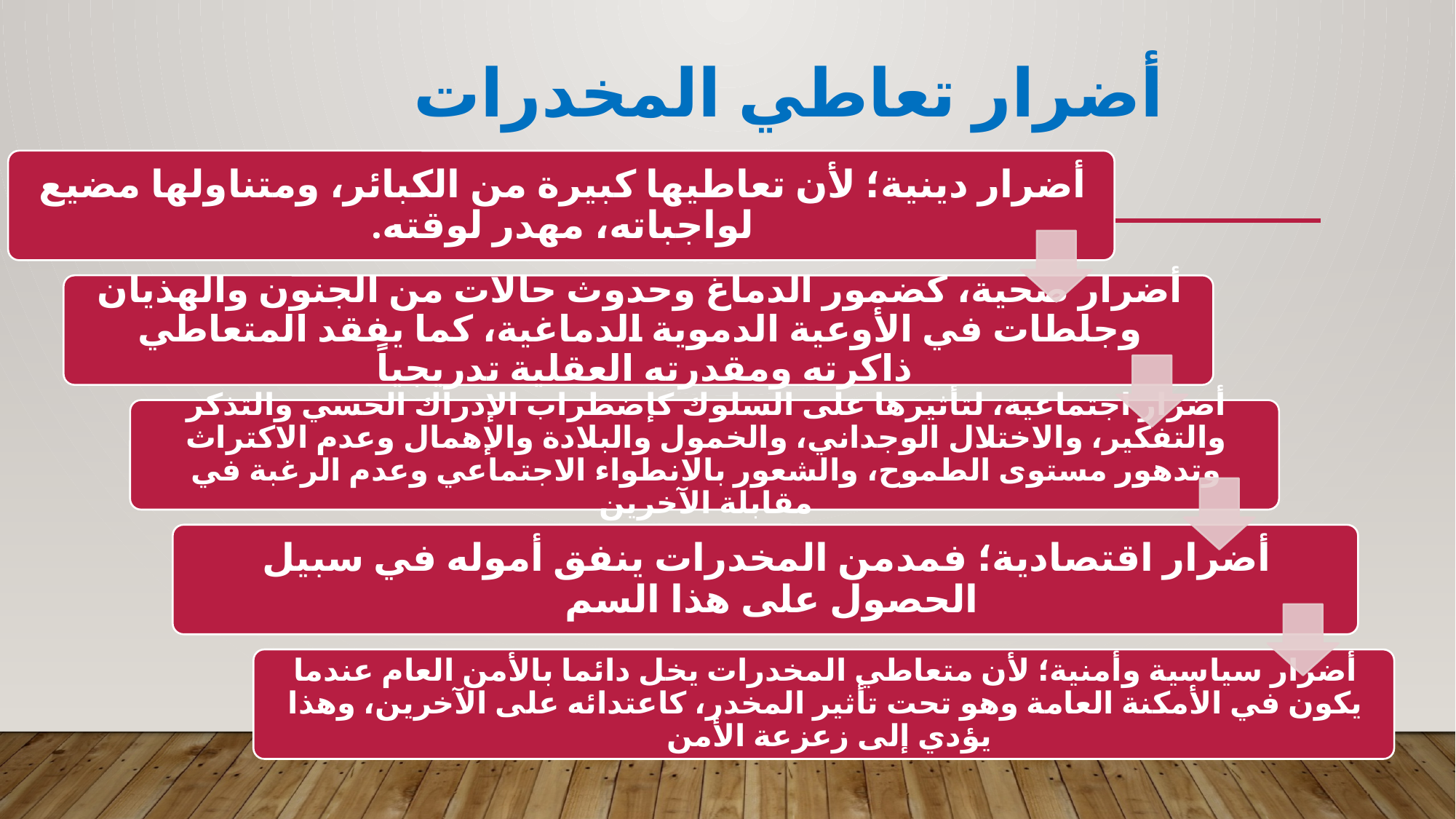

# أضرار تعاطي المخدرات
أضرار دينية؛ لأن تعاطيها كبيرة من الكبائر، ومتناولها مضيع لواجباته، مهدر لوقته.
أضرار صحية، كضمور الدماغ وحدوث حالات من الجنون والهذيان وجلطات في الأوعية الدموية الدماغية، كما يفقد المتعاطي ذاكرته ومقدرته العقلية تدريجياً
أضرار اجتماعية، لتأثيرها على السلوك كإضطراب الإدراك الحسي والتذكر والتفكير، والاختلال الوجداني، والخمول والبلادة والإهمال وعدم الاكتراث وتدهور مستوى الطموح، والشعور بالانطواء الاجتماعي وعدم الرغبة في مقابلة الآخرين
أضرار اقتصادية؛ فمدمن المخدرات ينفق أموله في سبيل الحصول على هذا السم
أضرار سياسية وأمنية؛ لأن متعاطي المخدرات يخل دائما بالأمن العام عندما يكون في الأمكنة العامة وهو تحت تأثير المخدر، كاعتدائه على الآخرين، وهذا يؤدي إلى زعزعة الأمن